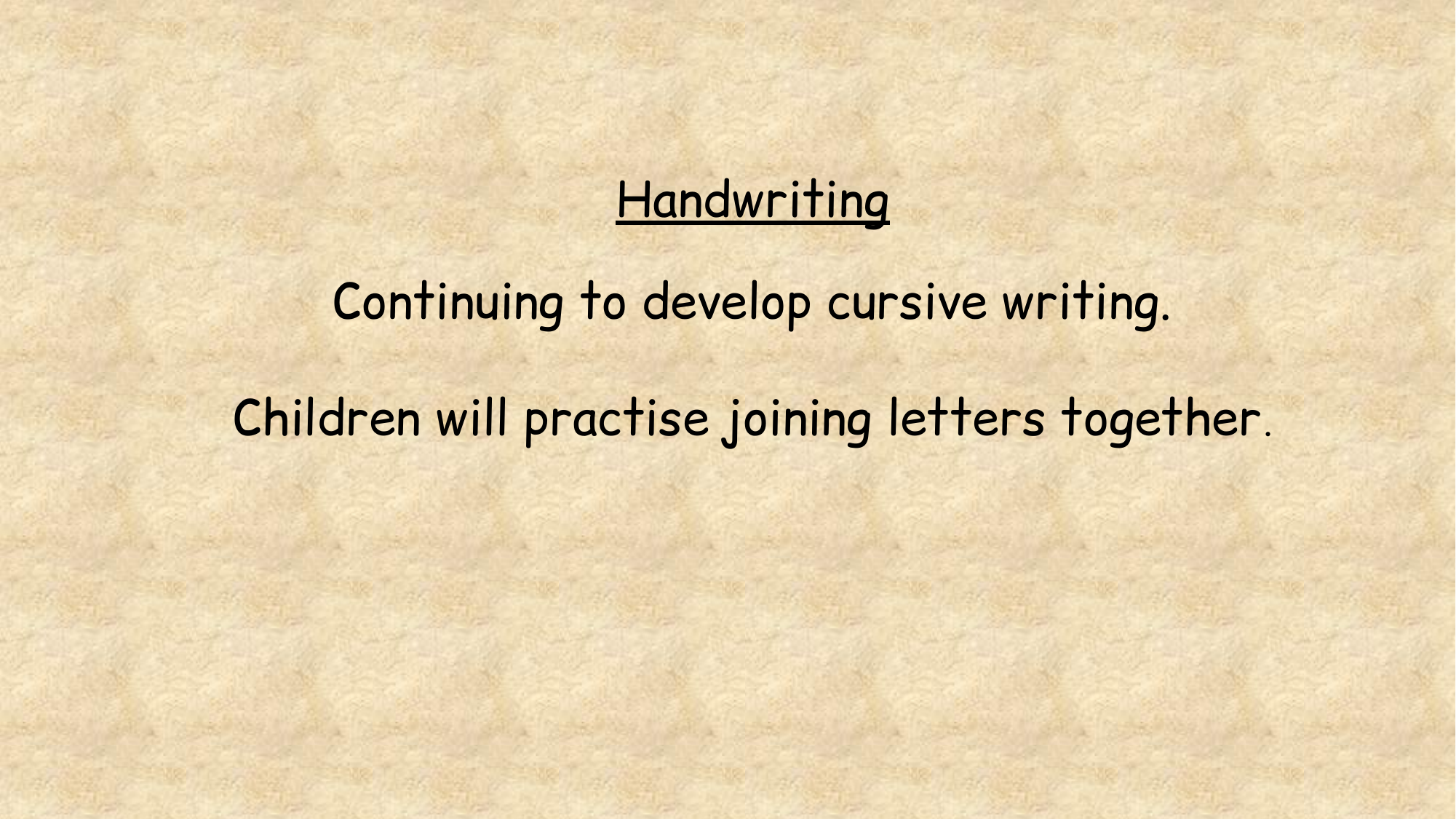

Handwriting

Continuing to develop cursive writing.

Children will practise joining letters together.